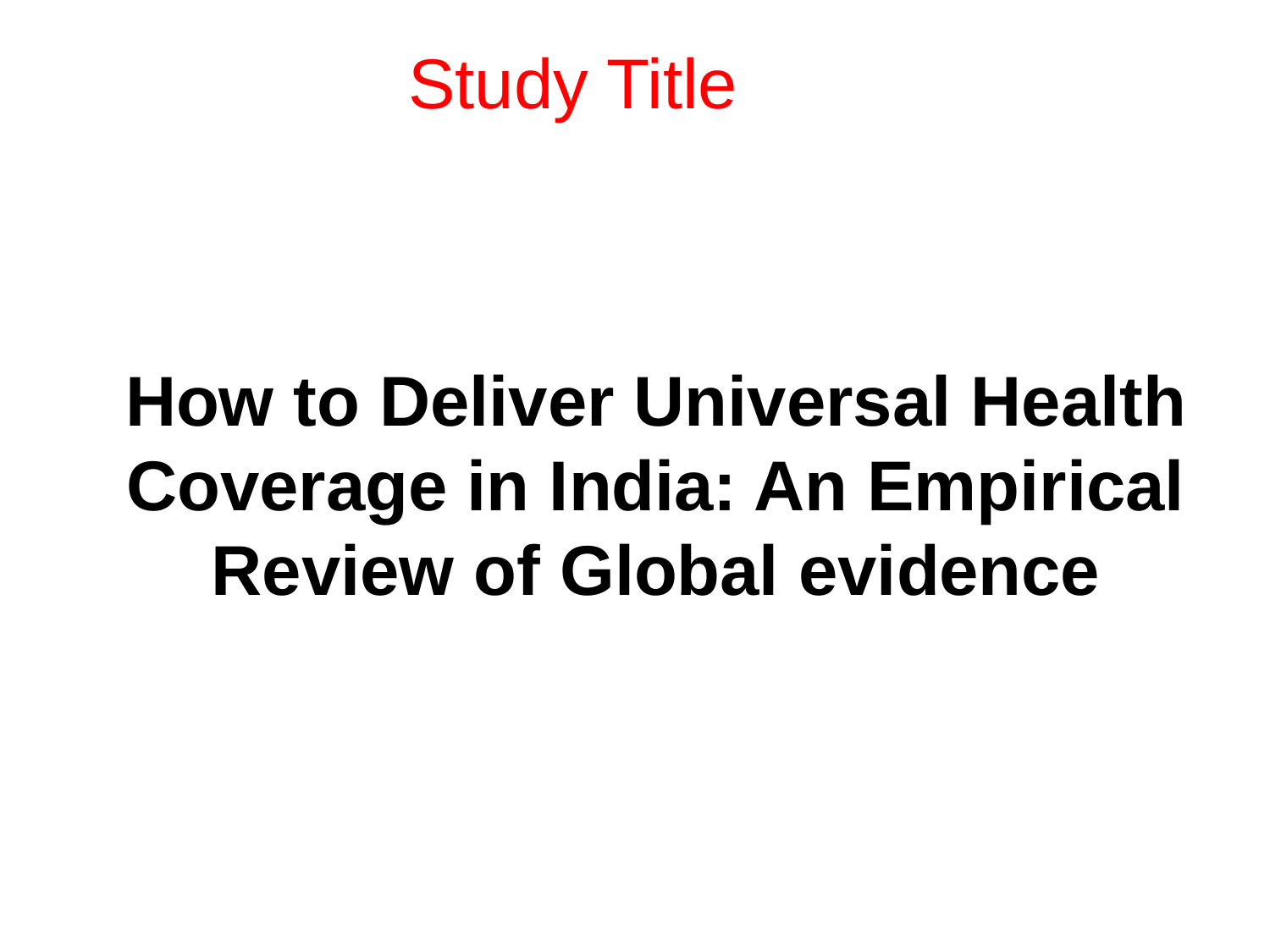

Study Title
How to Deliver Universal Health Coverage in India: An Empirical Review of Global evidence